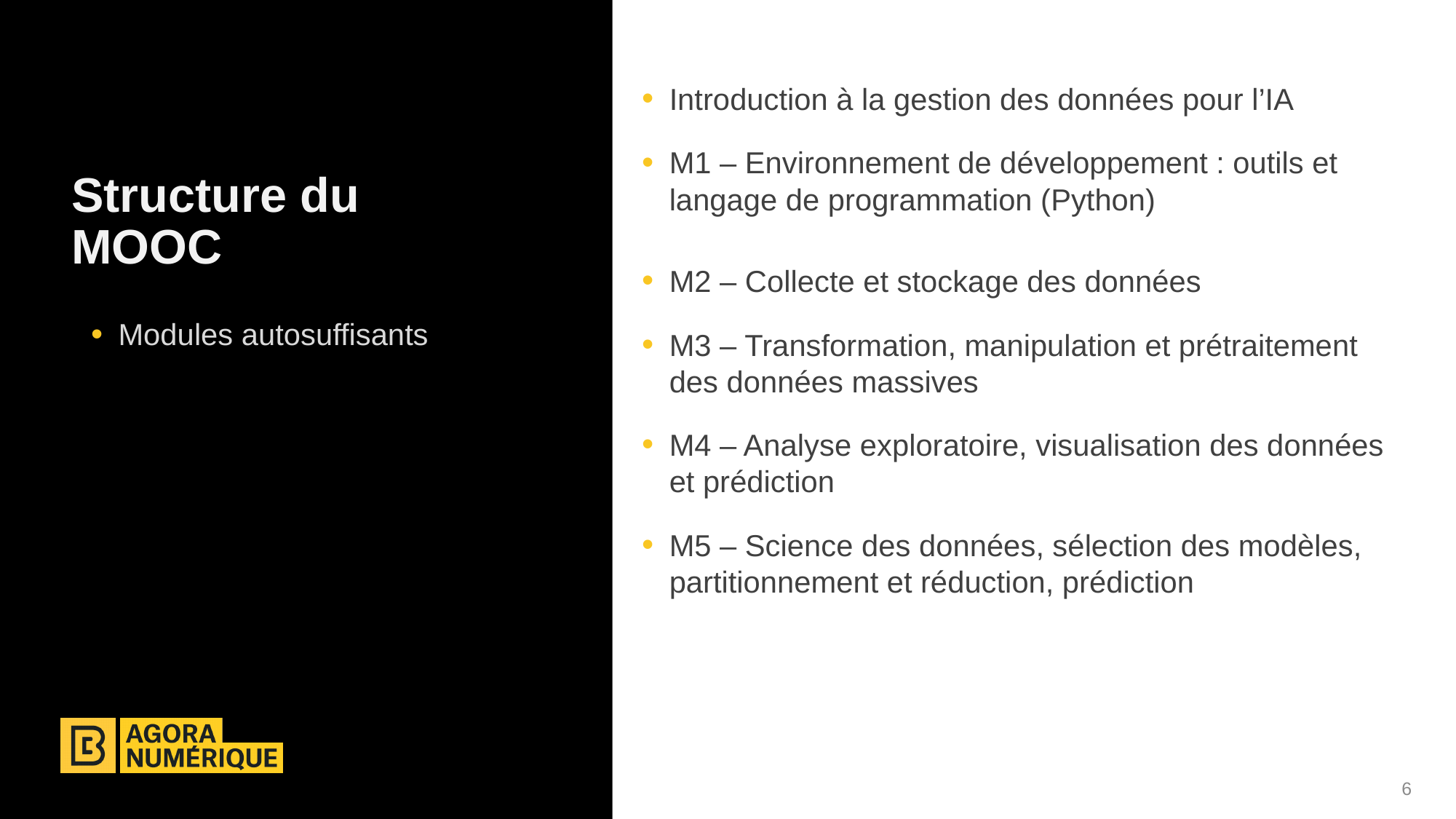

Introduction à la gestion des données pour l’IA
M1 – Environnement de développement : outils et langage de programmation (Python)
M2 – Collecte et stockage des données
M3 – Transformation, manipulation et prétraitement des données massives
M4 – Analyse exploratoire, visualisation des données et prédiction
M5 – Science des données, sélection des modèles, partitionnement et réduction, prédiction

# Structure du MOOC
Modules autosuffisants
6